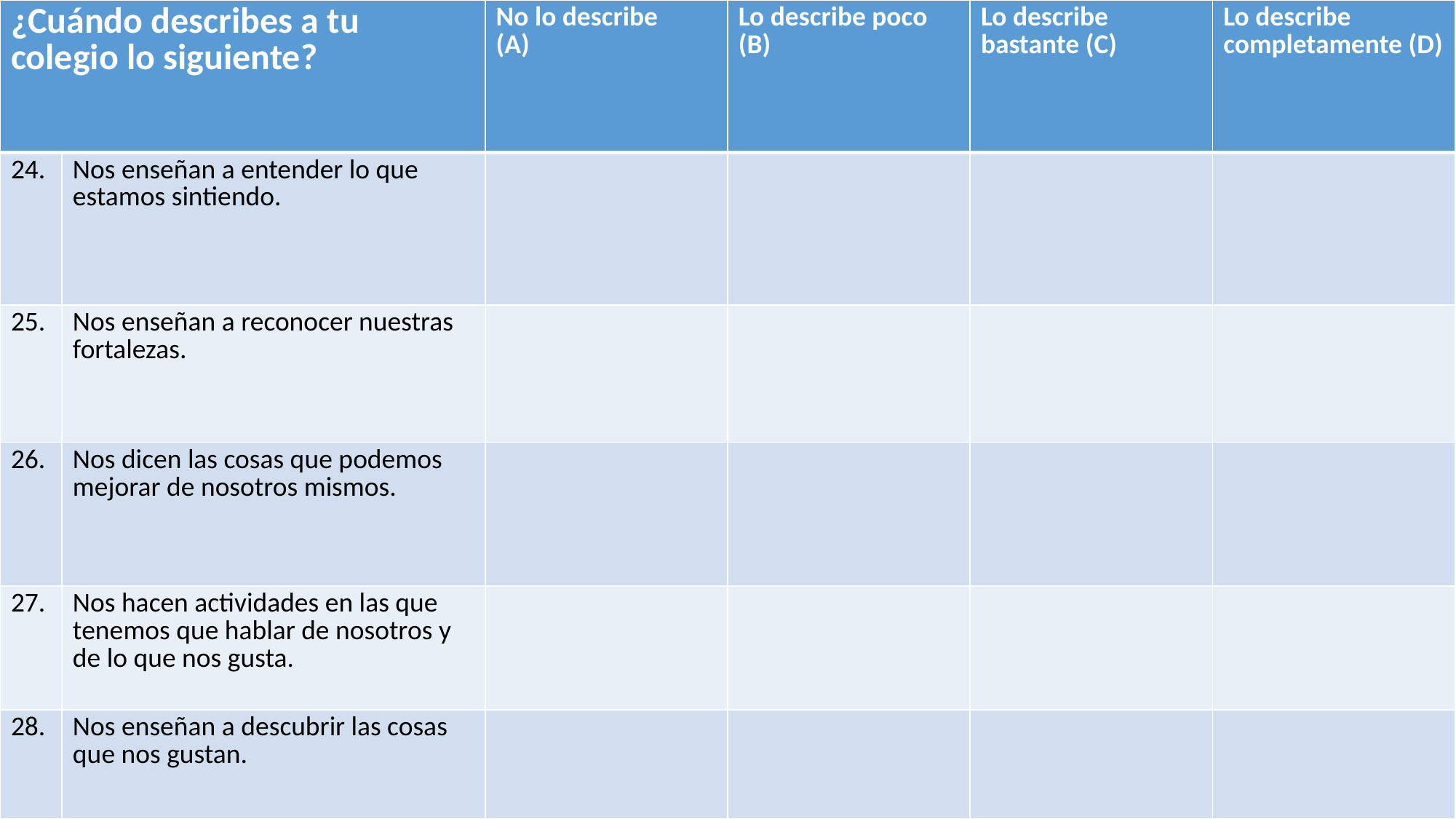

| ¿Cuándo describes a tu colegio lo siguiente? |  | No lo describe (A) | Lo describe poco (B) | Lo describe bastante (C) | Lo describe completamente (D) |
| --- | --- | --- | --- | --- | --- |
| 24. | Nos enseñan a entender lo que estamos sintiendo. |  |  |  |  |
| 25. | Nos enseñan a reconocer nuestras fortalezas. |  |  |  |  |
| 26. | Nos dicen las cosas que podemos mejorar de nosotros mismos. |  |  |  |  |
| 27. | Nos hacen actividades en las que tenemos que hablar de nosotros y de lo que nos gusta. |  |  |  |  |
| 28. | Nos enseñan a descubrir las cosas que nos gustan. |  |  |  |  |